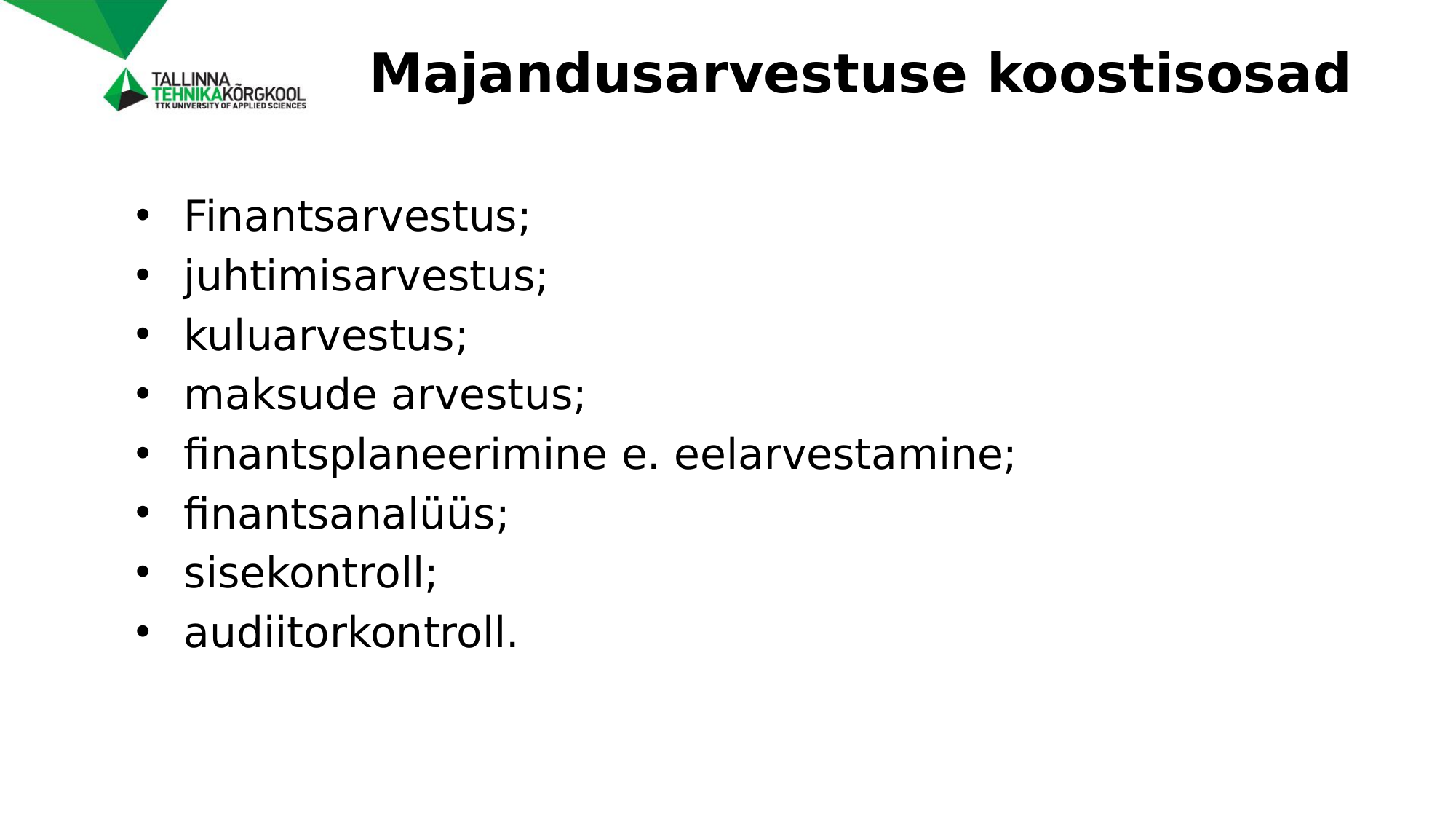

# Majandusarvestuse koostisosad
Finantsarvestus;
juhtimisarvestus;
kuluarvestus;
maksude arvestus;
finantsplaneerimine e. eelarvestamine;
finantsanalüüs;
sisekontroll;
audiitorkontroll.